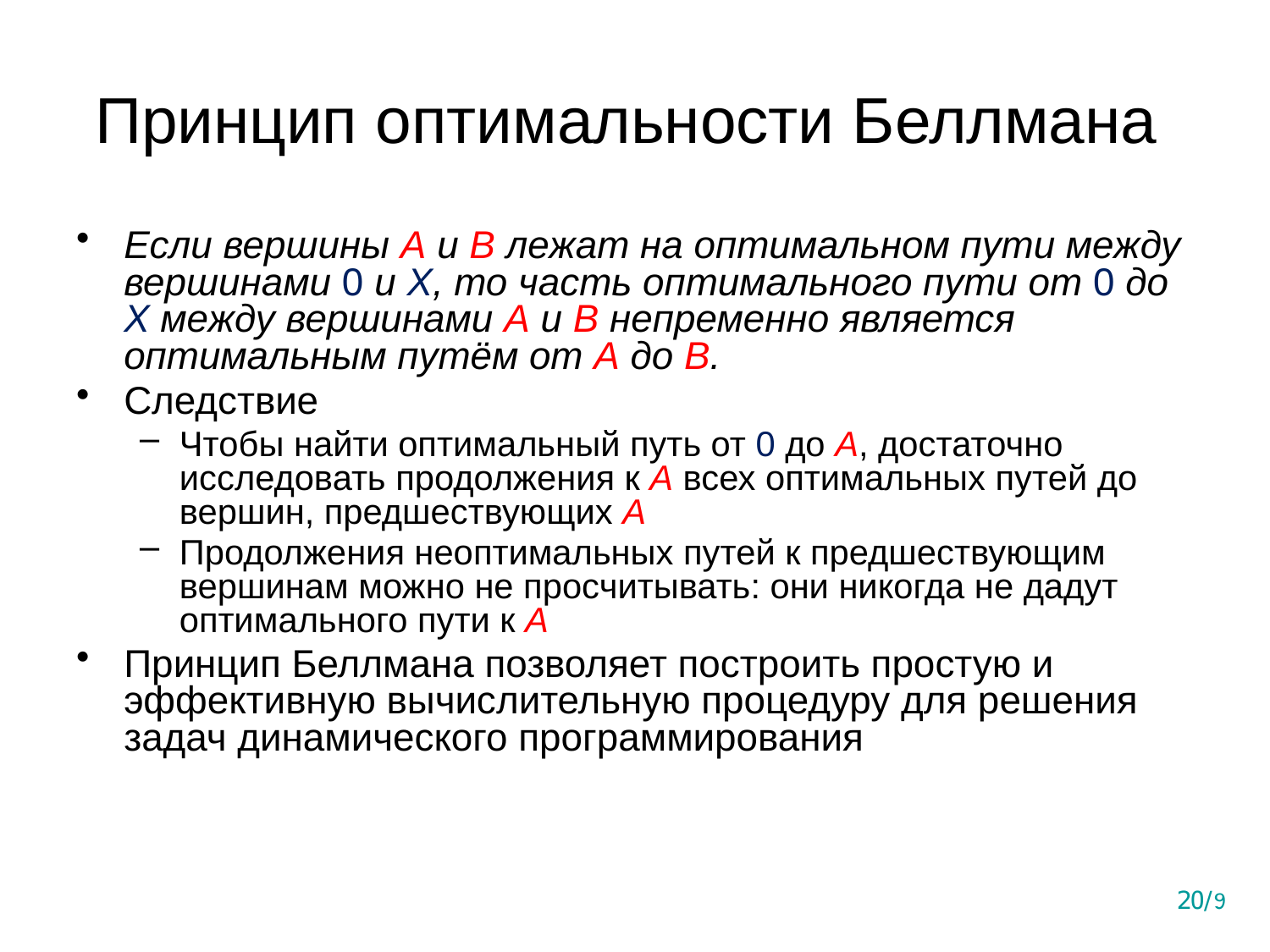

Принцип оптимальности Беллмана
Если вершины A и B лежат на оптимальном пути между вершинами 0 и X, то часть оптимального пути от 0 до X между вершинами A и B непременно является оптимальным путём от A до B.
Следствие
Чтобы найти оптимальный путь от 0 до A, достаточно исследовать продолжения к A всех оптимальных путей до вершин, предшествующих A
Продолжения неоптимальных путей к предшествующим вершинам можно не просчитывать: они никогда не дадут оптимального пути к A
Принцип Беллмана позволяет построить простую и эффективную вычислительную процедуру для решения задач динамического программирования
20/9